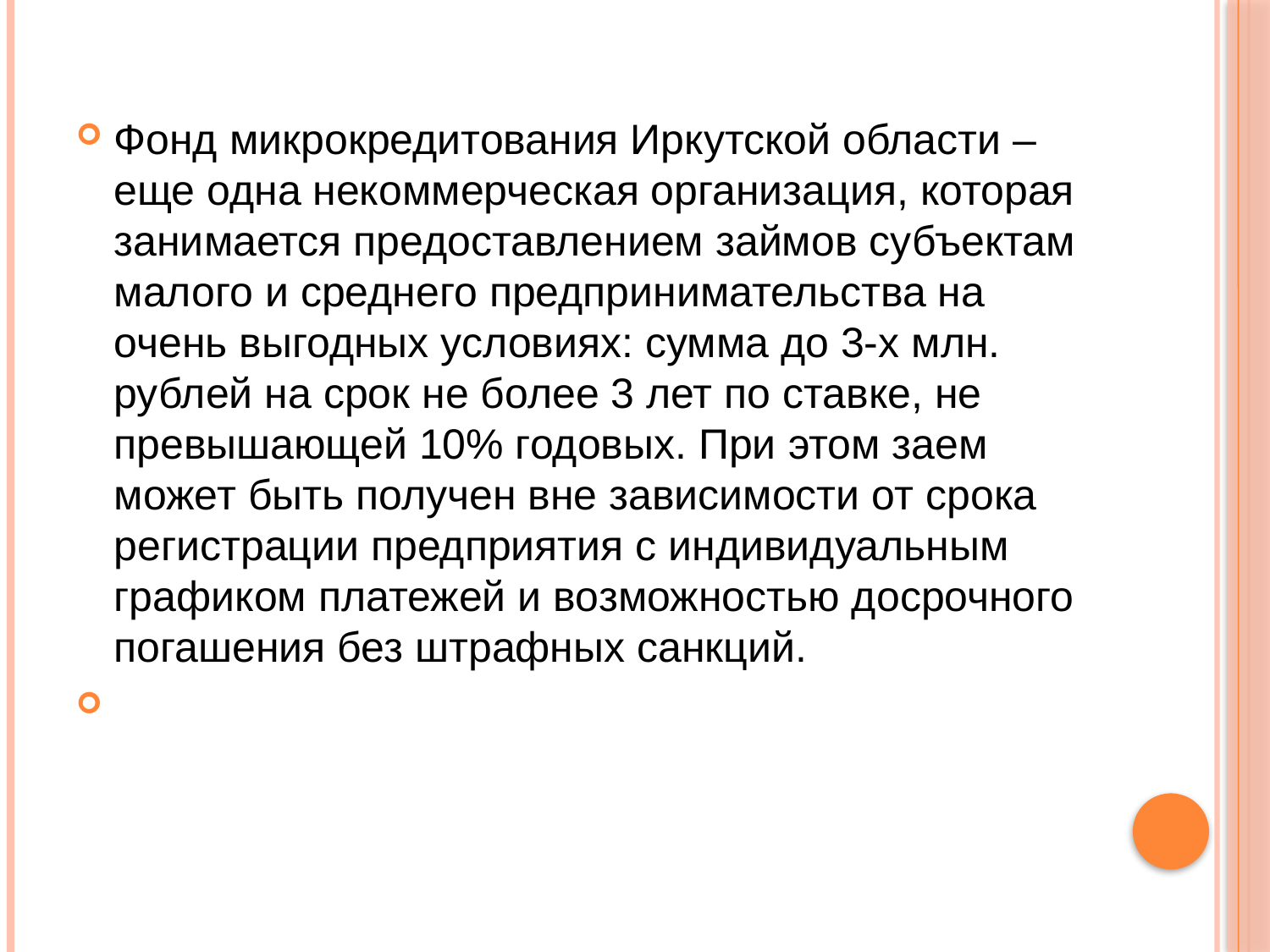

Фонд микрокредитования Иркутской области – еще одна некоммерческая организация, которая занимается предоставлением займов субъектам малого и среднего предпринимательства на очень выгодных условиях: сумма до 3-х млн. рублей на срок не более 3 лет по ставке, не превышающей 10% годовых. При этом заем может быть получен вне зависимости от срока регистрации предприятия с индивидуальным графиком платежей и возможностью досрочного погашения без штрафных санкций.